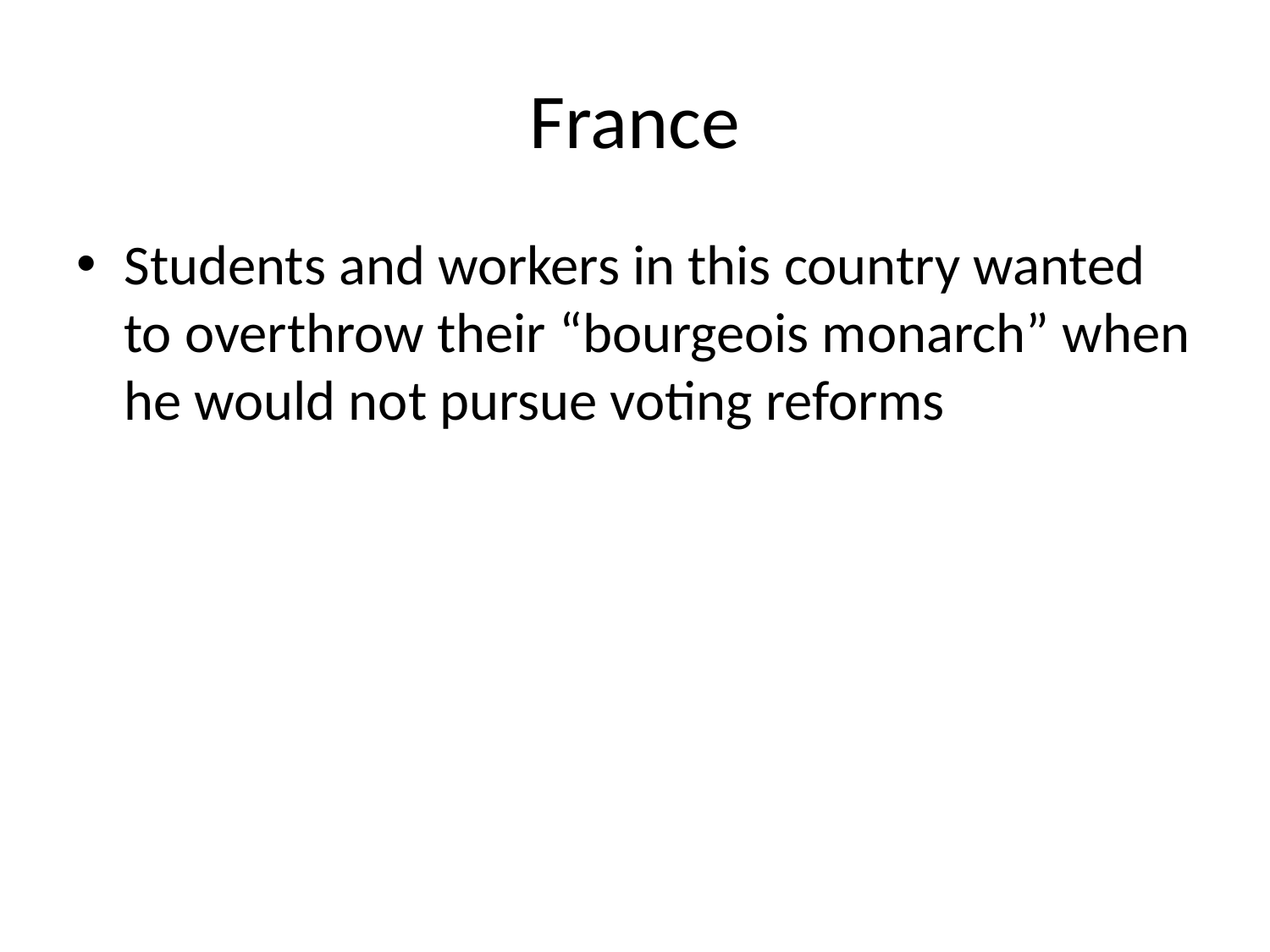

# France
Students and workers in this country wanted to overthrow their “bourgeois monarch” when he would not pursue voting reforms